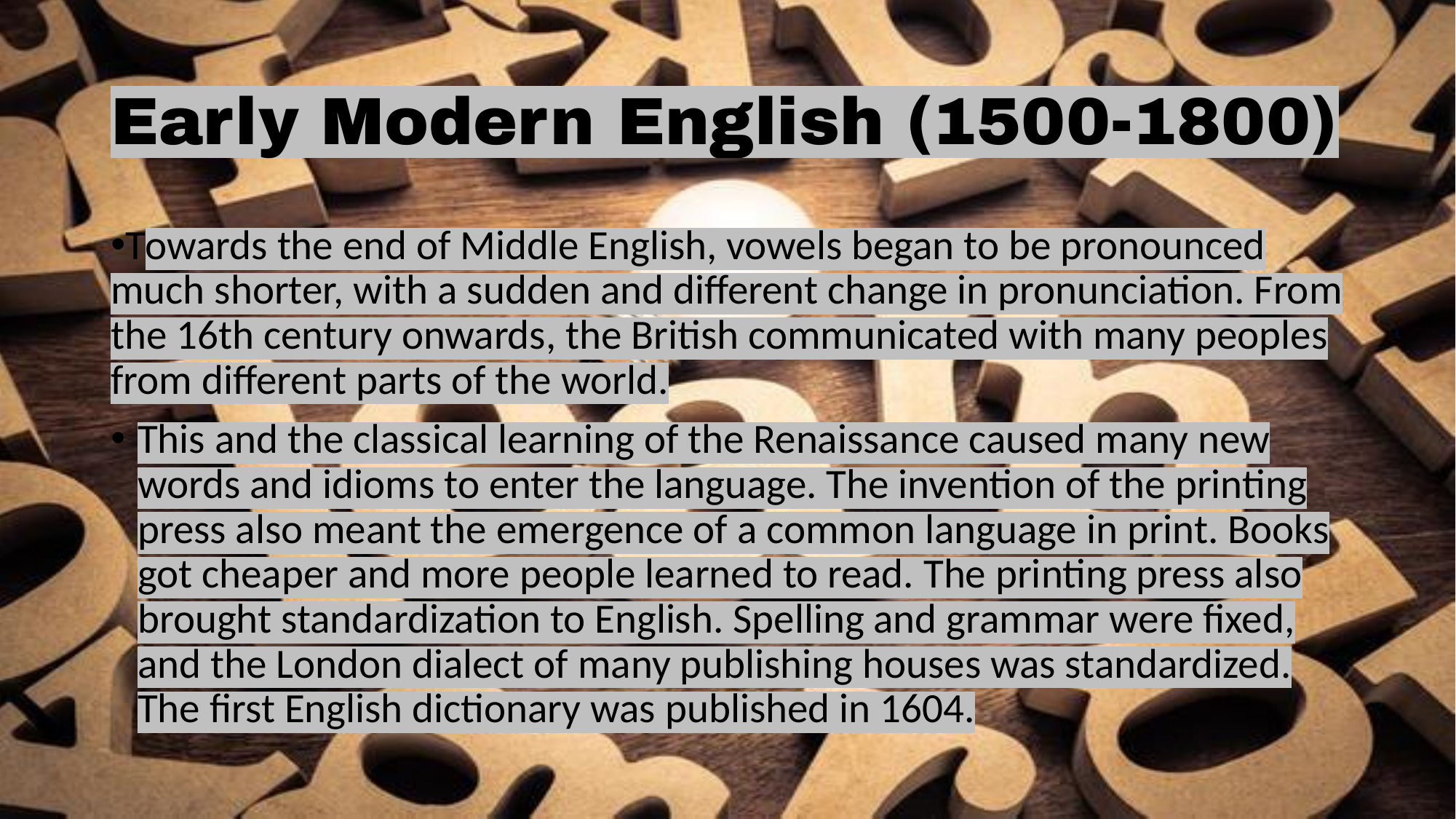

# Early Modern English (1500-1800)
Towards the end of Middle English, vowels began to be pronounced much shorter, with a sudden and different change in pronunciation. From the 16th century onwards, the British communicated with many peoples from different parts of the world.
This and the classical learning of the Renaissance caused many new words and idioms to enter the language. The invention of the printing press also meant the emergence of a common language in print. Books got cheaper and more people learned to read. The printing press also brought standardization to English. Spelling and grammar were fixed, and the London dialect of many publishing houses was standardized. The first English dictionary was published in 1604.